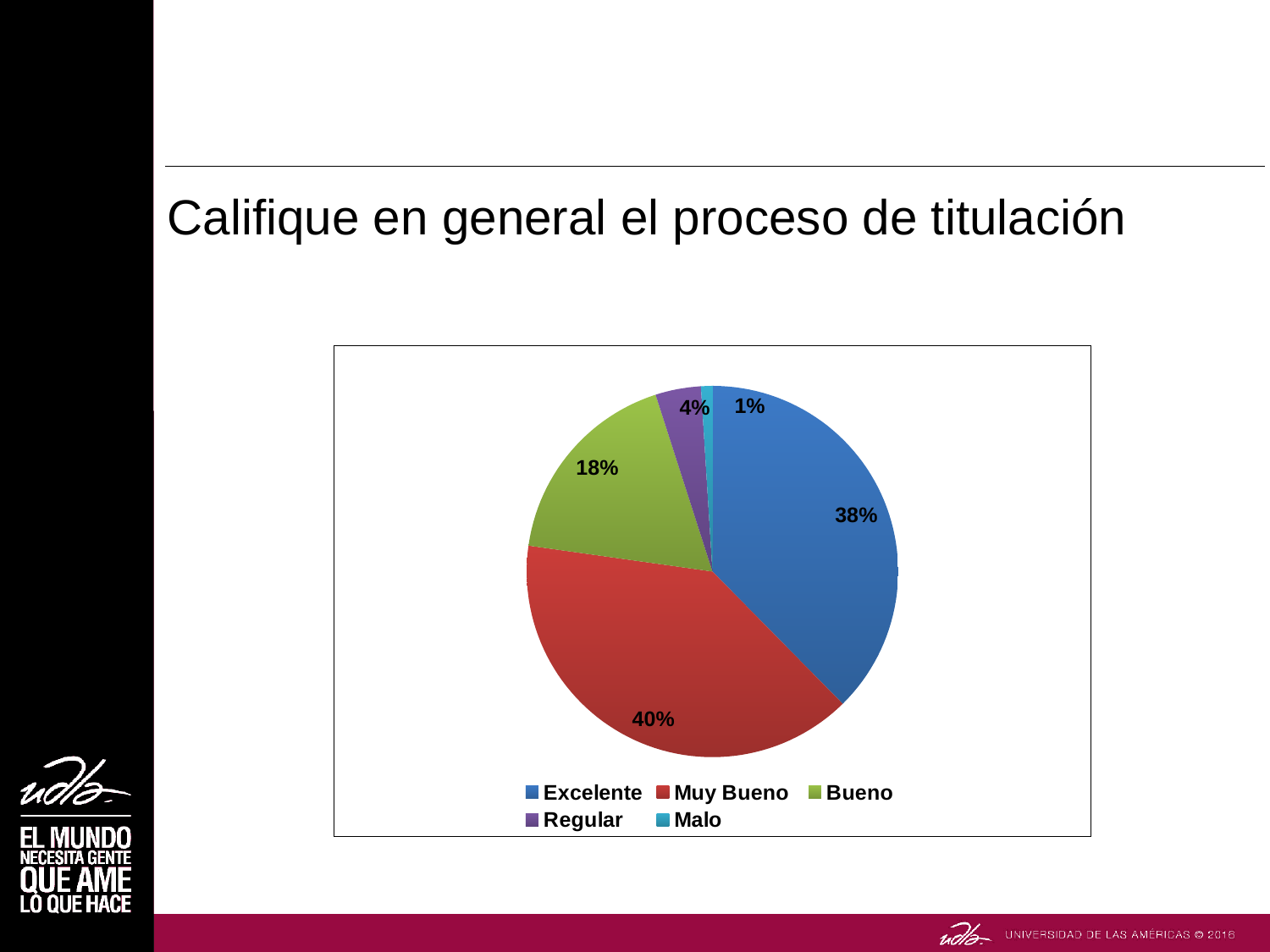

# Califique en general el proceso de titulación

### Chart

| Category |  |
|---|---|
| Excelente | 38.0 |
| Muy Bueno  | 40.0 |
| Bueno  | 18.0 |
| Regular | 4.0 |
| Malo  | 1.0 |